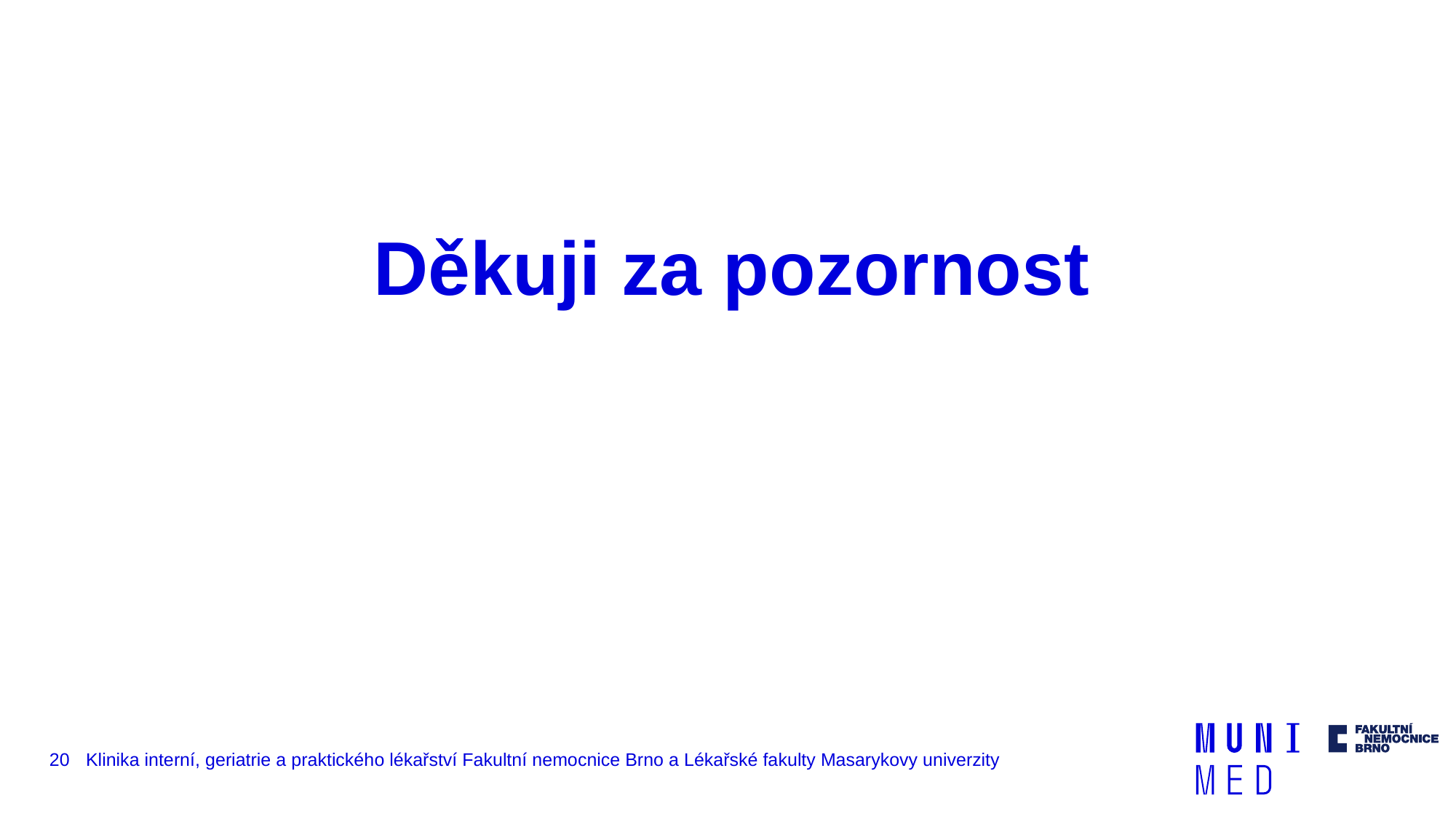

Děkuji za pozornost
20
Klinika interní, geriatrie a praktického lékařství Fakultní nemocnice Brno a Lékařské fakulty Masarykovy univerzity